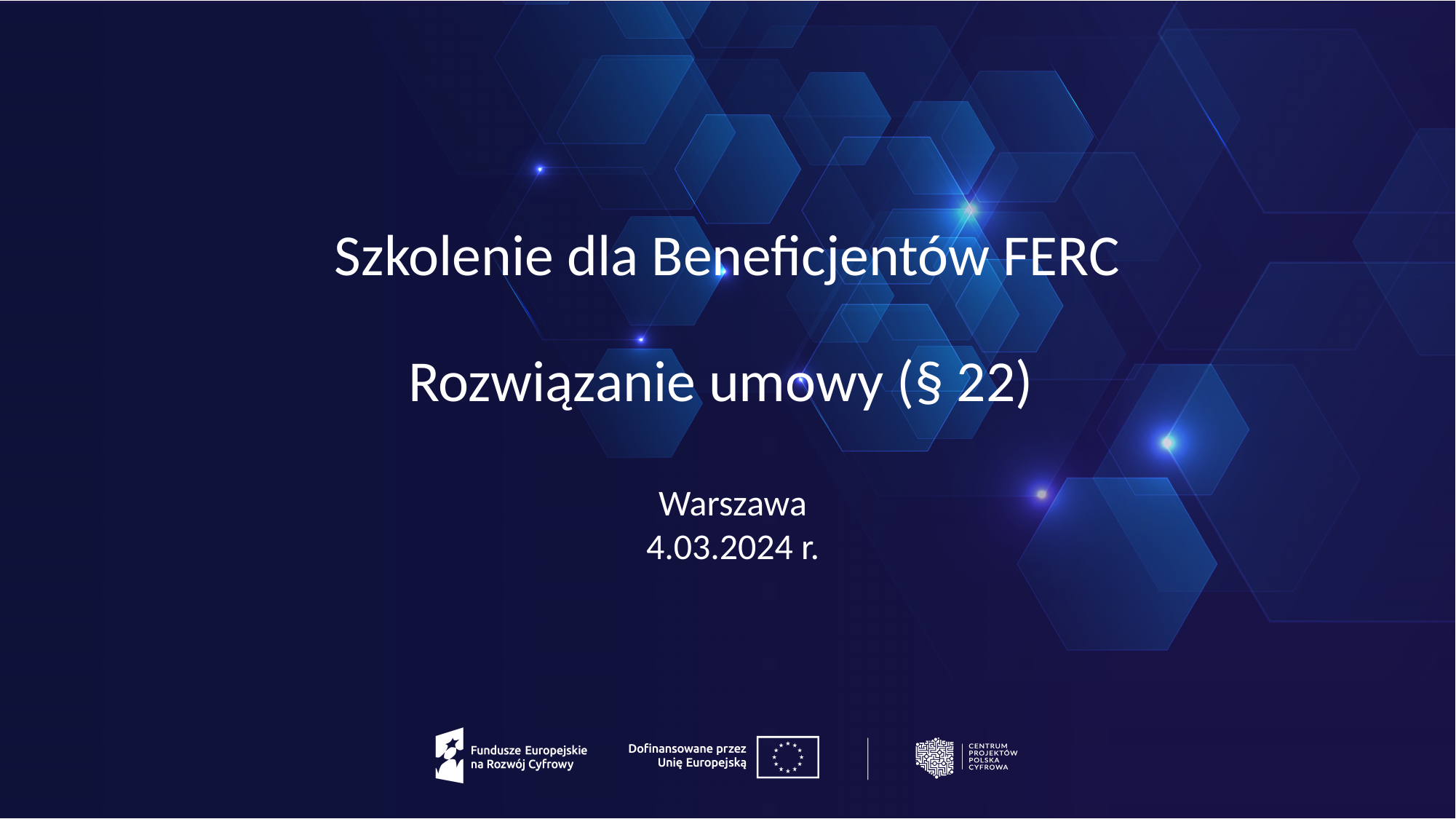

# Szkolenie dla Beneficjentów FERC Rozwiązanie umowy (§ 22)

Warszawa
4.03.2024 r.